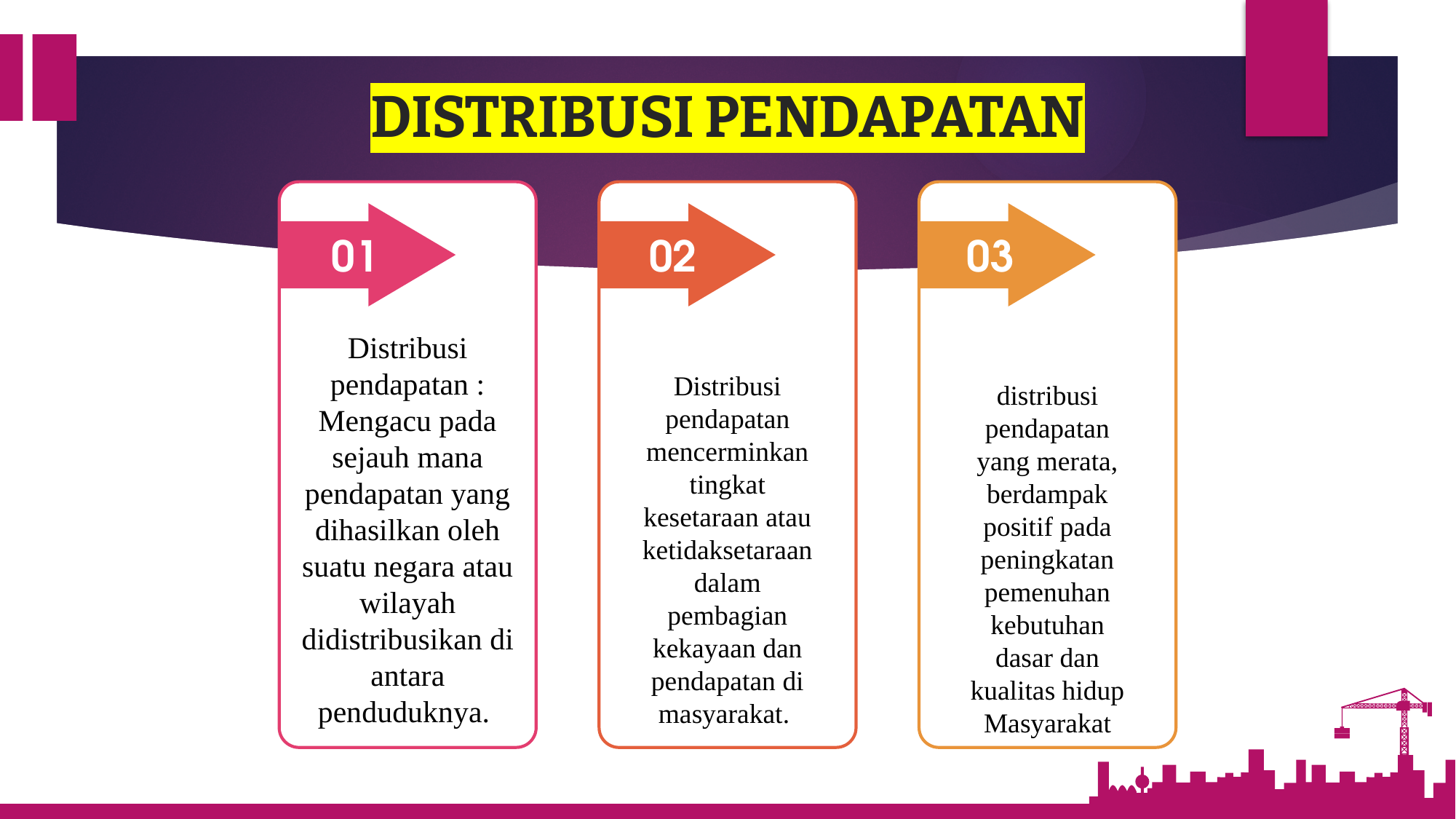

DISTRIBUSI PENDAPATAN

01
02
03
Distribusi pendapatan : Mengacu pada sejauh mana pendapatan yang dihasilkan oleh suatu negara atau wilayah didistribusikan di antara penduduknya.
Distribusi pendapatan mencerminkan tingkat kesetaraan atau ketidaksetaraan dalam pembagian kekayaan dan pendapatan di masyarakat.
distribusi pendapatan yang merata, berdampak positif pada peningkatan pemenuhan kebutuhan dasar dan kualitas hidup Masyarakat